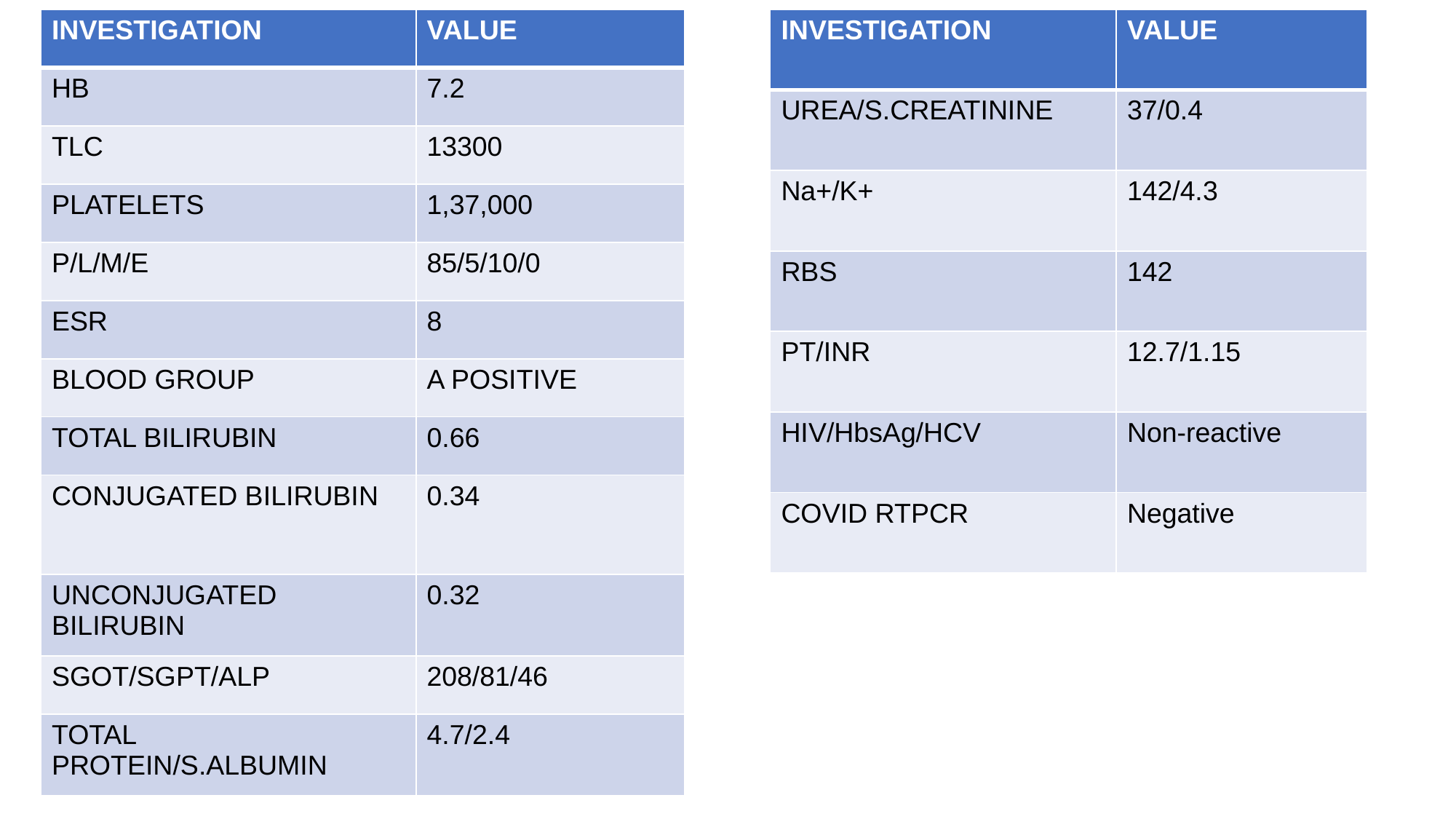

| INVESTIGATION | VALUE |
| --- | --- |
| HB | 7.2 |
| TLC | 13300 |
| PLATELETS | 1,37,000 |
| P/L/M/E | 85/5/10/0 |
| ESR | 8 |
| BLOOD GROUP | A POSITIVE |
| TOTAL BILIRUBIN | 0.66 |
| CONJUGATED BILIRUBIN | 0.34 |
| UNCONJUGATED BILIRUBIN | 0.32 |
| SGOT/SGPT/ALP | 208/81/46 |
| TOTAL PROTEIN/S.ALBUMIN | 4.7/2.4 |
| INVESTIGATION | VALUE |
| --- | --- |
| UREA/S.CREATININE | 37/0.4 |
| Na+/K+ | 142/4.3 |
| RBS | 142 |
| PT/INR | 12.7/1.15 |
| HIV/HbsAg/HCV | Non-reactive |
| COVID RTPCR | Negative |